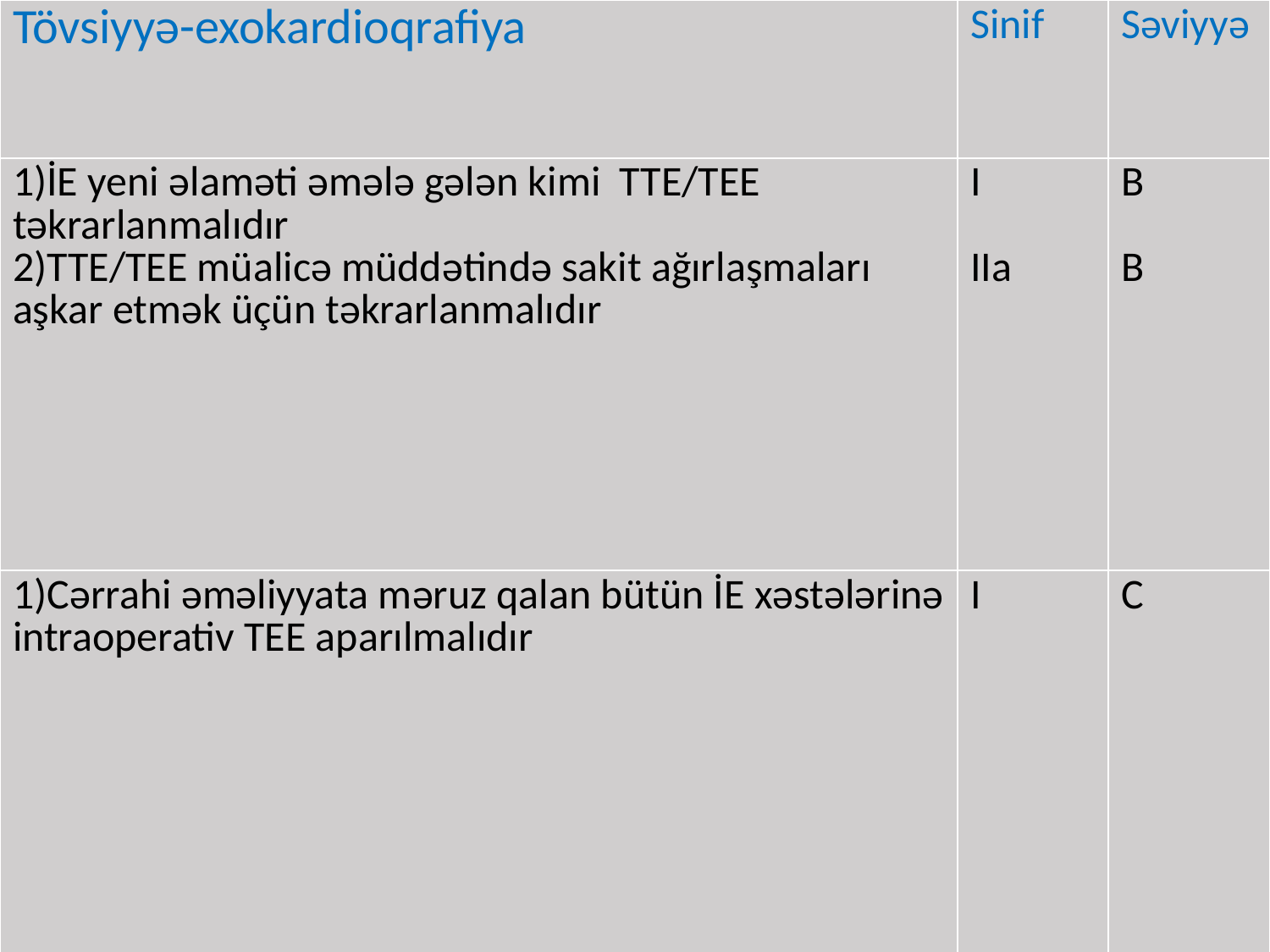

| Tövsiyyə-exokardioqrafiya | Sinif | Səviyyə |
| --- | --- | --- |
| 1)İE yeni əlaməti əmələ gələn kimi TTE/TEE təkrarlanmalıdır 2)TTE/TEE müalicə müddətində sakit ağırlaşmaları aşkar etmək üçün təkrarlanmalıdır | I IIa | B B |
| 1)Cərrahi əməliyyata məruz qalan bütün İE xəstələrinə intraoperativ TEE aparılmalıdır | I | C |